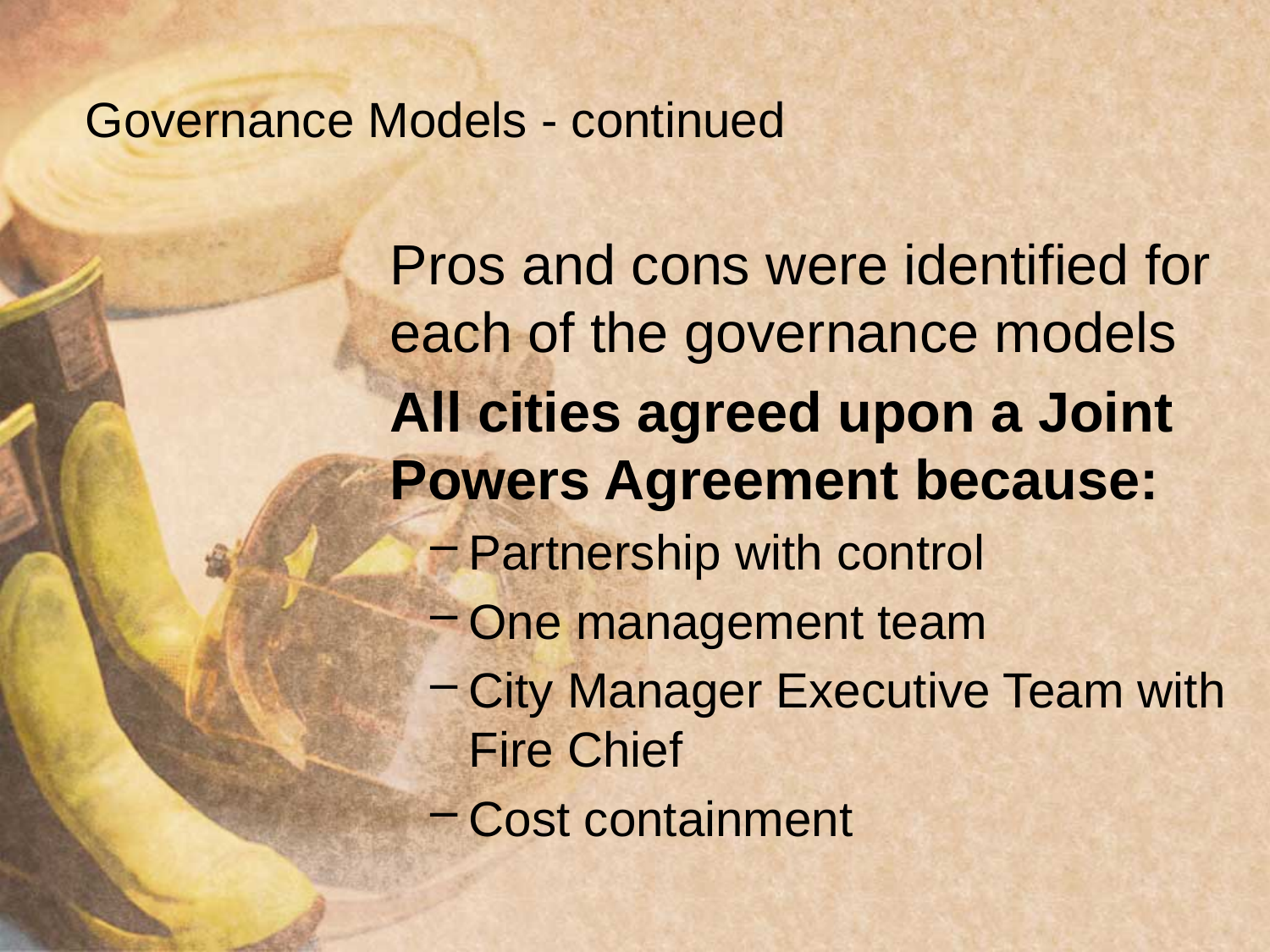

# Governance Models - continued
Pros and cons were identified for each of the governance models
All cities agreed upon a Joint Powers Agreement because:
Partnership with control
One management team
City Manager Executive Team with Fire Chief
Cost containment